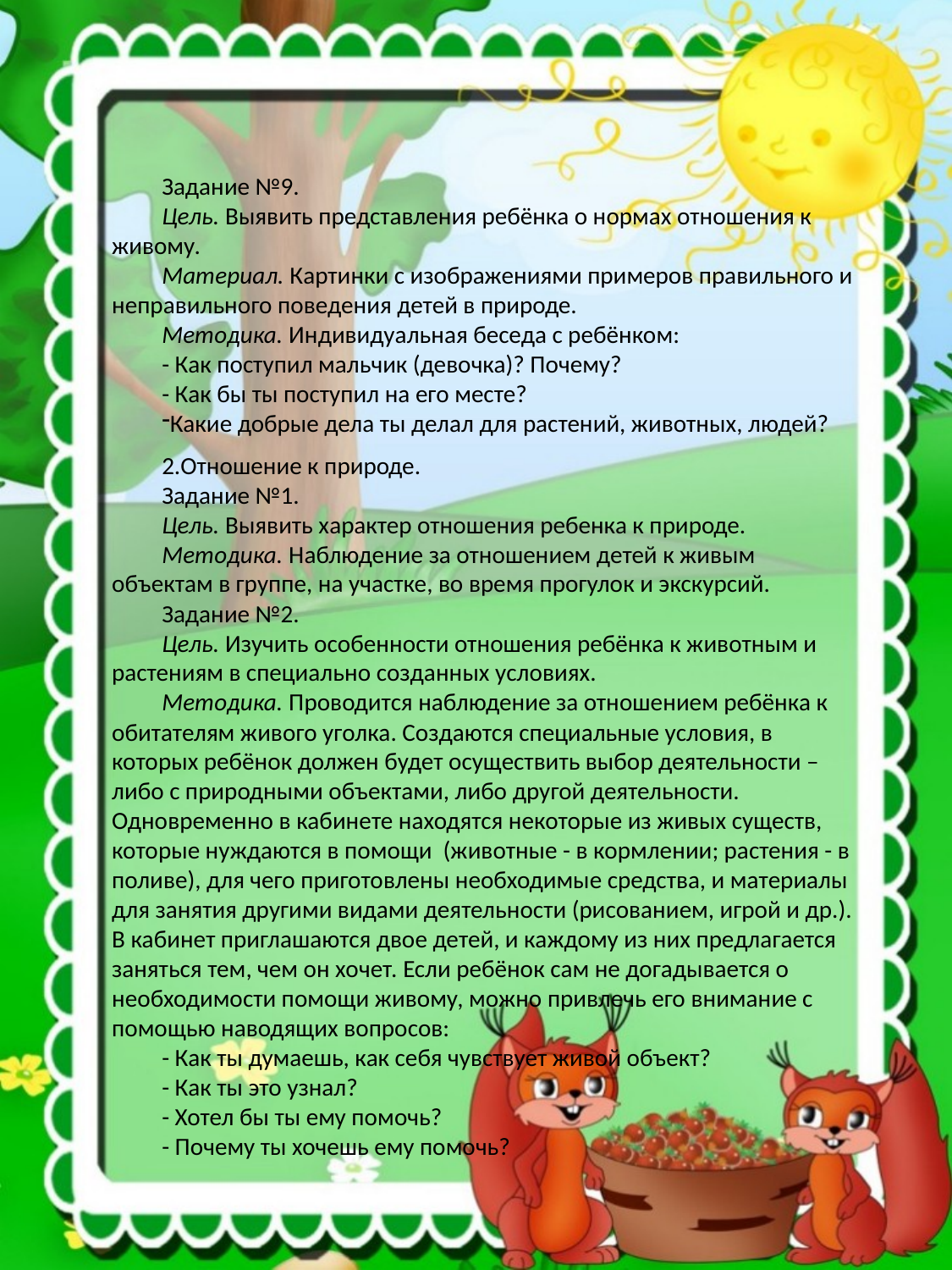

Задание №9.
Цель. Выявить представления ребёнка о нормах отношения к живому.
Материал. Картинки с изображениями примеров правильного и неправильного поведения детей в природе.
Методика. Индивидуальная беседа с ребёнком:
- Как поступил мальчик (девочка)? Почему?
- Как бы ты поступил на его месте?
Какие добрые дела ты делал для растений, животных, людей?

2.Отношение к природе.
Задание №1.
Цель. Выявить характер отношения ребенка к природе.
Методика. Наблюдение за отношением детей к живым объектам в группе, на участке, во время прогулок и экскурсий.
Задание №2.
Цель. Изучить особенности отношения ребёнка к животным и растениям в специально созданных условиях.
Методика. Проводится наблюдение за отношением ребёнка к обитателям живого уголка. Создаются специальные условия, в которых ребёнок должен будет осуществить выбор деятельности – либо с природными объектами, либо другой деятельности. Одновременно в кабинете находятся некоторые из живых существ, которые нуждаются в помощи  (животные - в кормлении; растения - в поливе), для чего приготовлены необходимые средства, и материалы для занятия другими видами деятельности (рисованием, игрой и др.). В кабинет приглашаются двое детей, и каждому из них предлагается заняться тем, чем он хочет. Если ребёнок сам не догадывается о необходимости помощи живому, можно привлечь его внимание с помощью наводящих вопросов:
- Как ты думаешь, как себя чувствует живой объект?
- Как ты это узнал?
- Хотел бы ты ему помочь?
- Почему ты хочешь ему помочь?